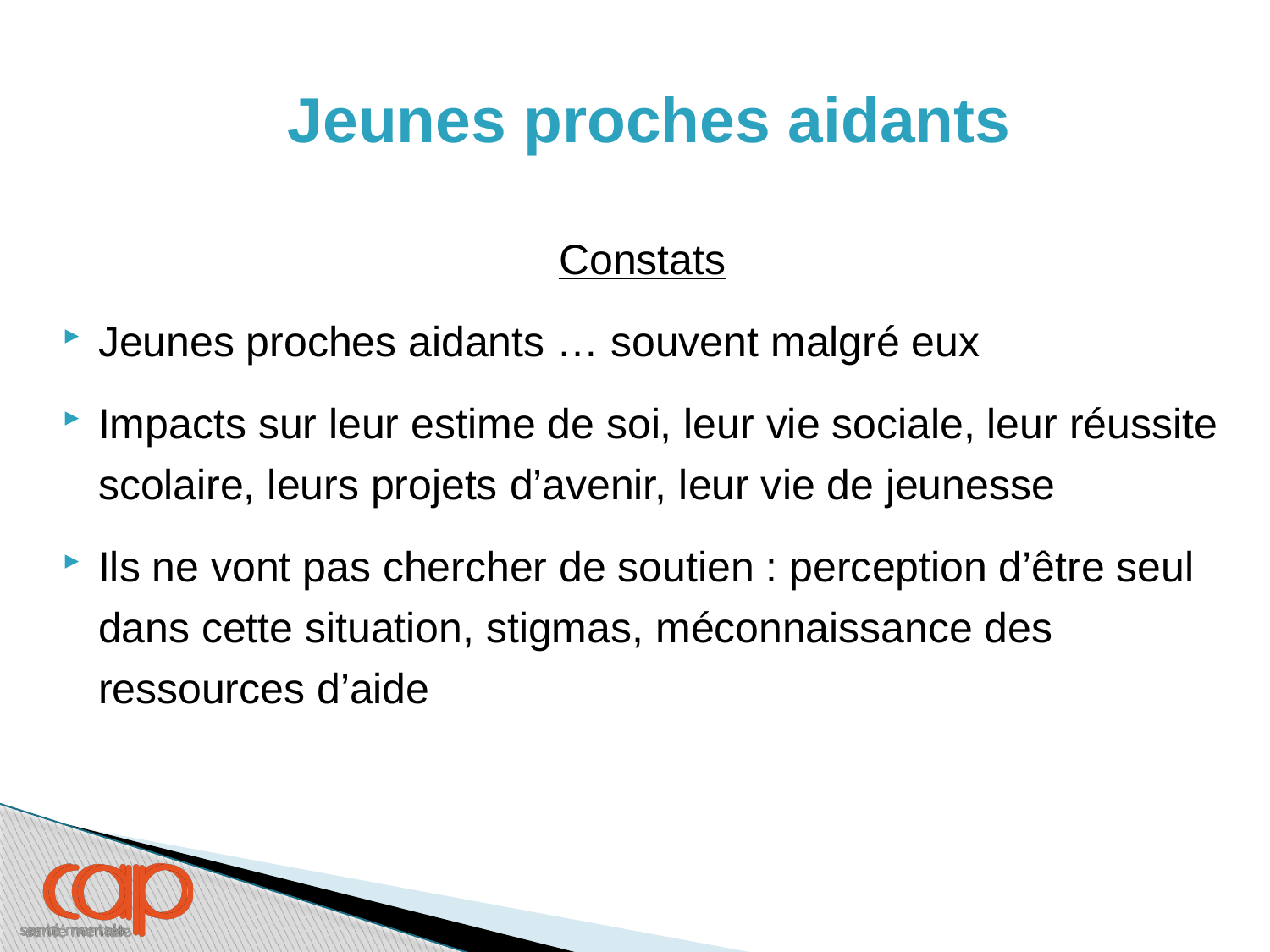

# Jeunes proches aidants
Constats
Jeunes proches aidants … souvent malgré eux
Impacts sur leur estime de soi, leur vie sociale, leur réussite scolaire, leurs projets d’avenir, leur vie de jeunesse
Ils ne vont pas chercher de soutien : perception d’être seul dans cette situation, stigmas, méconnaissance des ressources d’aide